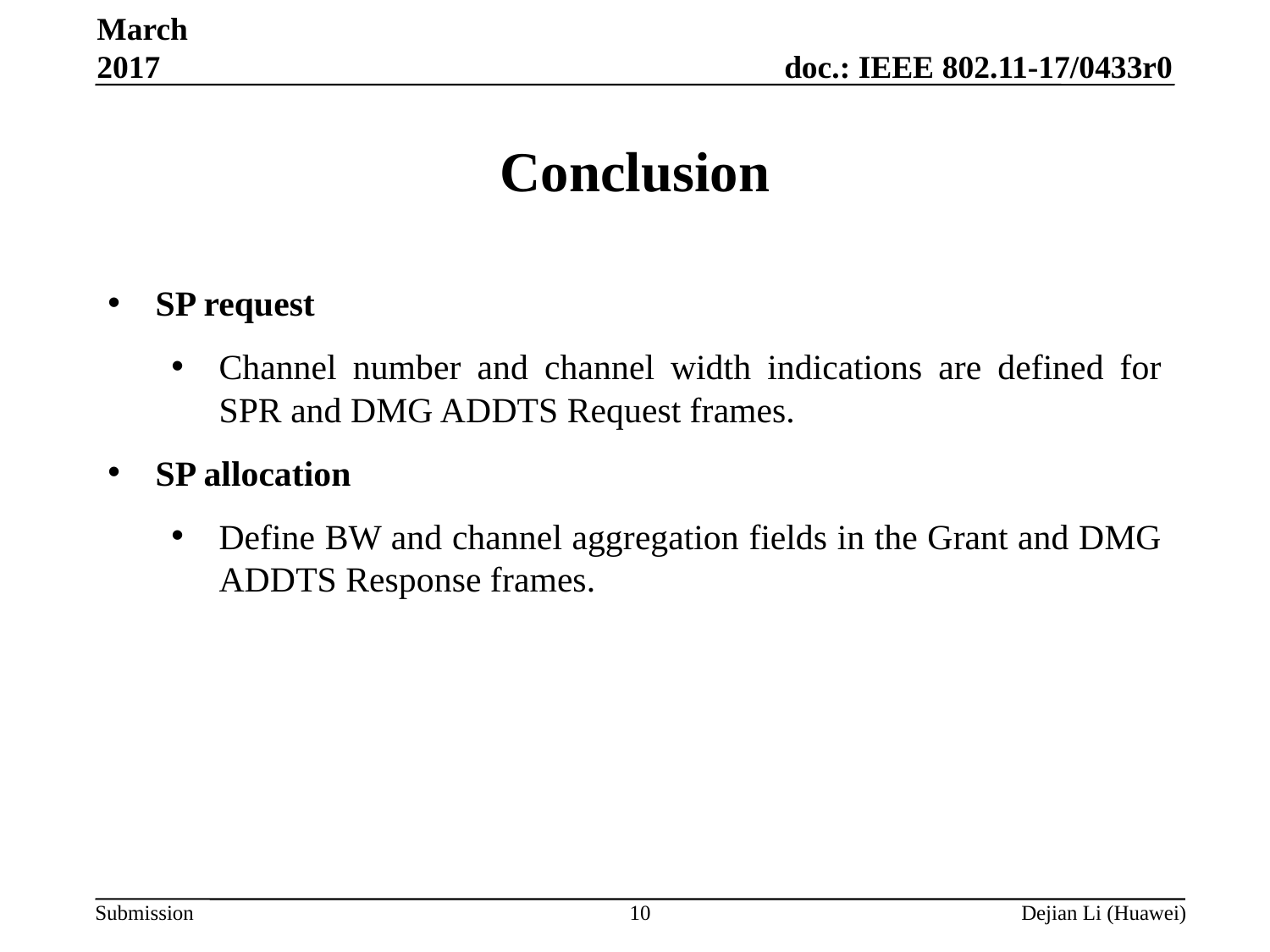

March 2017
Conclusion
SP request
Channel number and channel width indications are defined for SPR and DMG ADDTS Request frames.
SP allocation
Define BW and channel aggregation fields in the Grant and DMG ADDTS Response frames.

10
Dejian Li (Huawei)